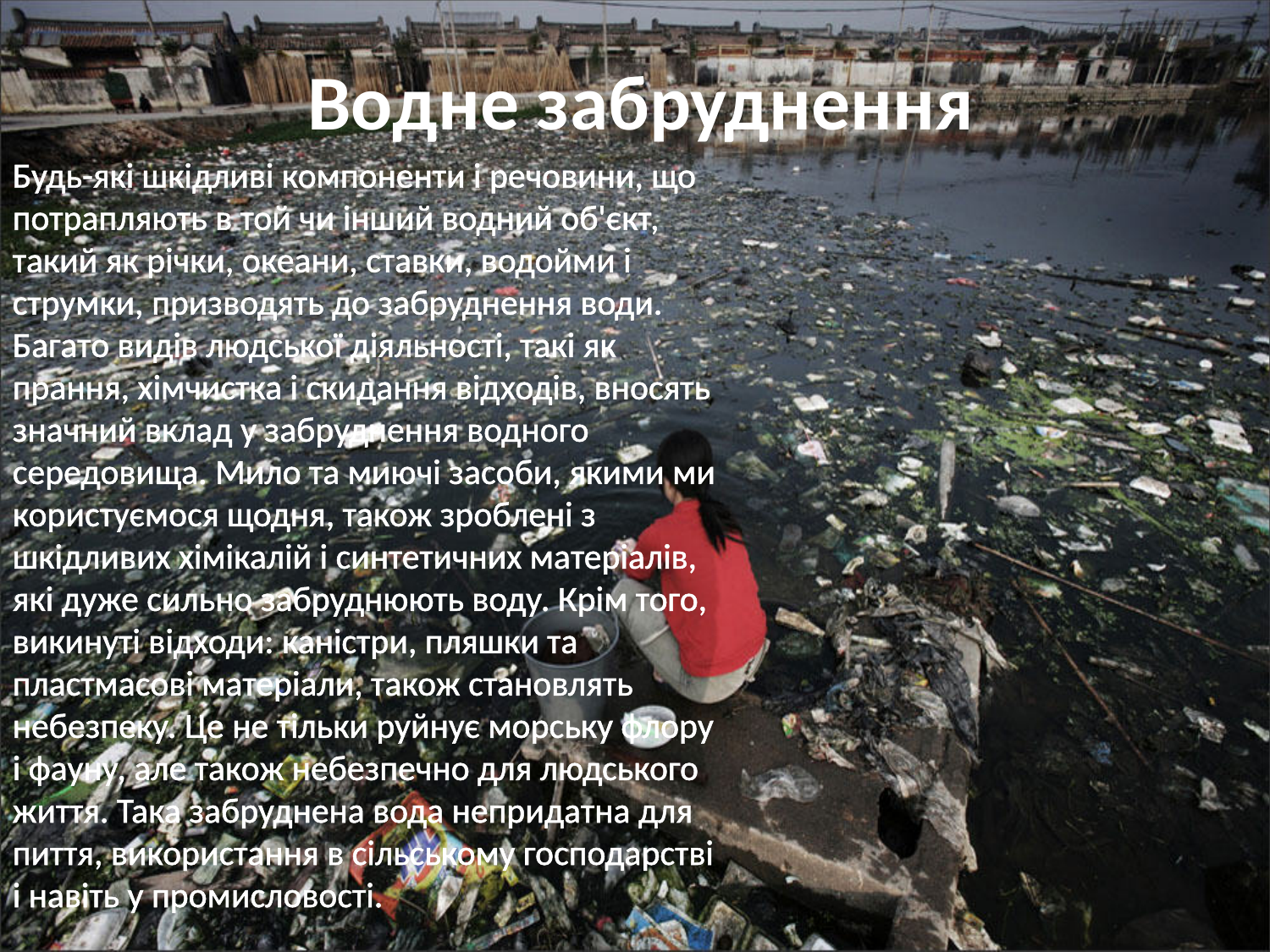

Водне забруднення
Будь-які шкідливі компоненти і речовини, що потрапляють в той чи інший водний об'єкт, такий як річки, океани, ставки, водойми і струмки, призводять до забруднення води. Багато видів людської діяльності, такі як прання, хімчистка і скидання відходів, вносять значний вклад у забруднення водного середовища. Мило та миючі засоби, якими ми користуємося щодня, також зроблені з шкідливих хімікалій і синтетичних матеріалів, які дуже сильно забруднюють воду. Крім того, викинуті відходи: каністри, пляшки та пластмасові матеріали, також становлять небезпеку. Це не тільки руйнує морську флору і фауну, але також небезпечно для людського життя. Така забруднена вода непридатна для пиття, використання в сільському господарстві і навіть у промисловості.